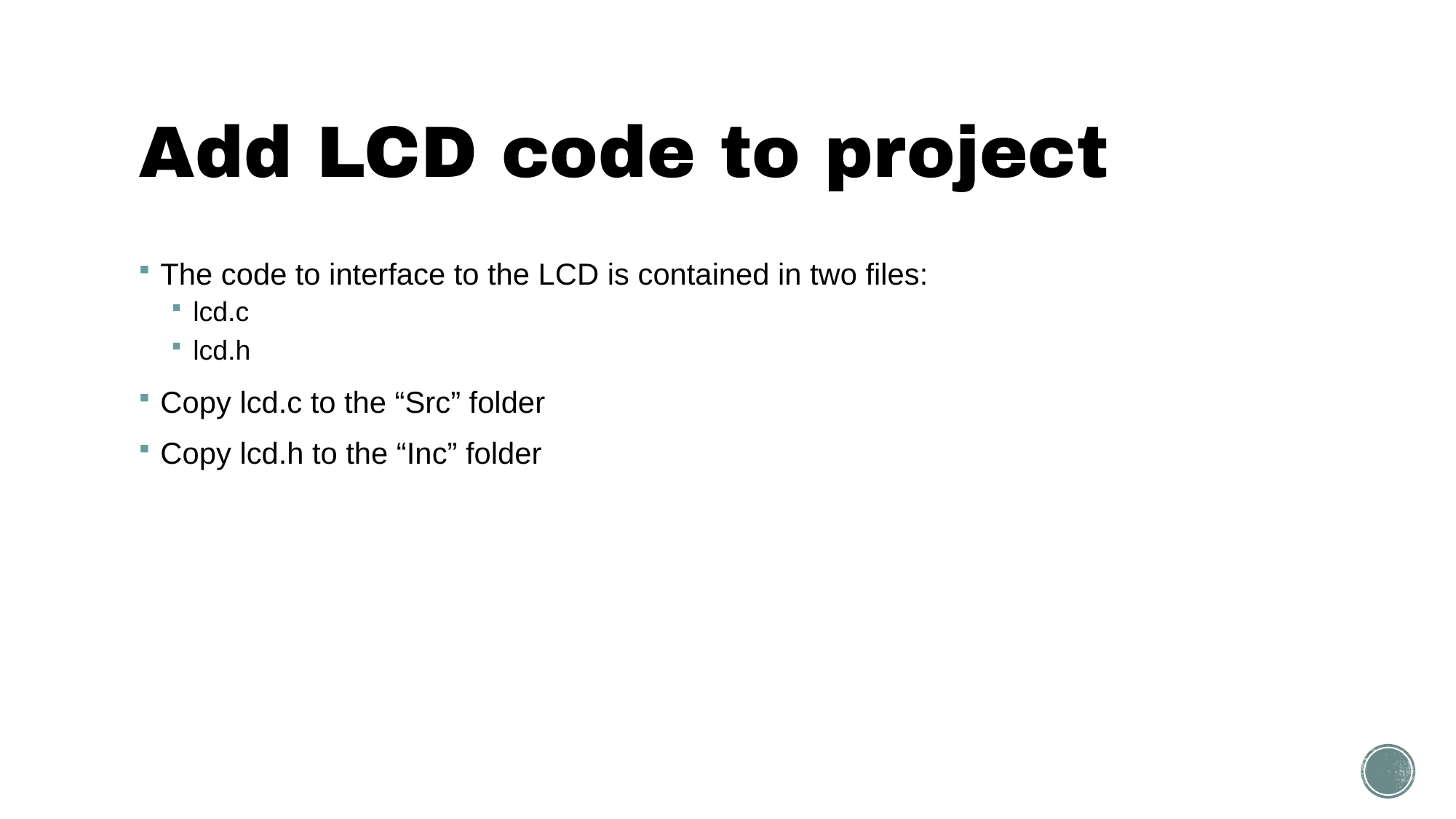

# Add LCD code to project
The code to interface to the LCD is contained in two files:
lcd.c
lcd.h
Copy lcd.c to the “Src” folder
Copy lcd.h to the “Inc” folder